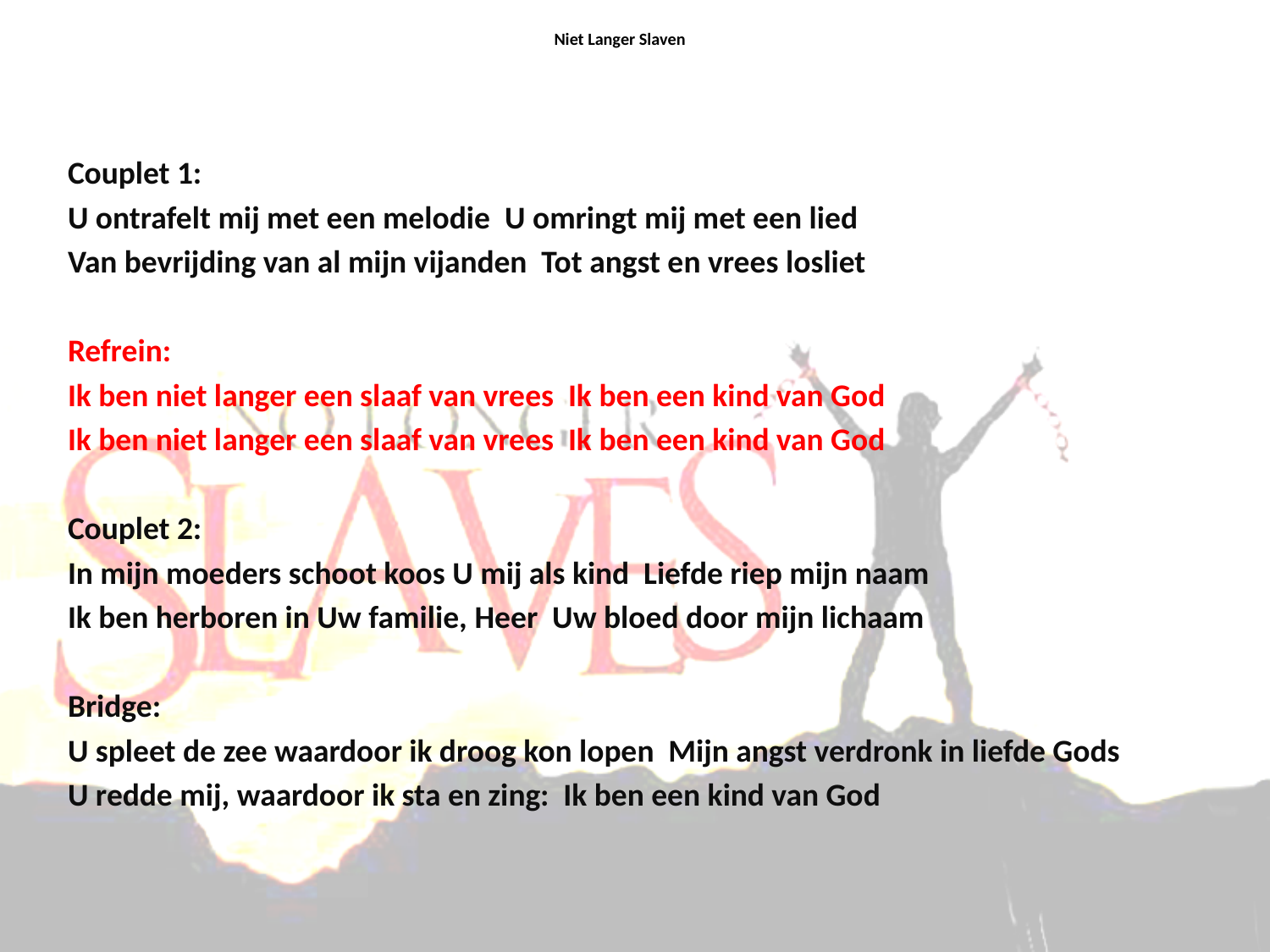

# Niet Langer Slaven
Couplet 1:
U ontrafelt mij met een melodie  U omringt mij met een lied
Van bevrijding van al mijn vijanden  Tot angst en vrees losliet

Refrein:
Ik ben niet langer een slaaf van vrees  Ik ben een kind van God
Ik ben niet langer een slaaf van vrees  Ik ben een kind van God

Couplet 2:
In mijn moeders schoot koos U mij als kind  Liefde riep mijn naam
Ik ben herboren in Uw familie, Heer  Uw bloed door mijn lichaam

Bridge:
U spleet de zee waardoor ik droog kon lopen  Mijn angst verdronk in liefde Gods
U redde mij, waardoor ik sta en zing:  Ik ben een kind van God